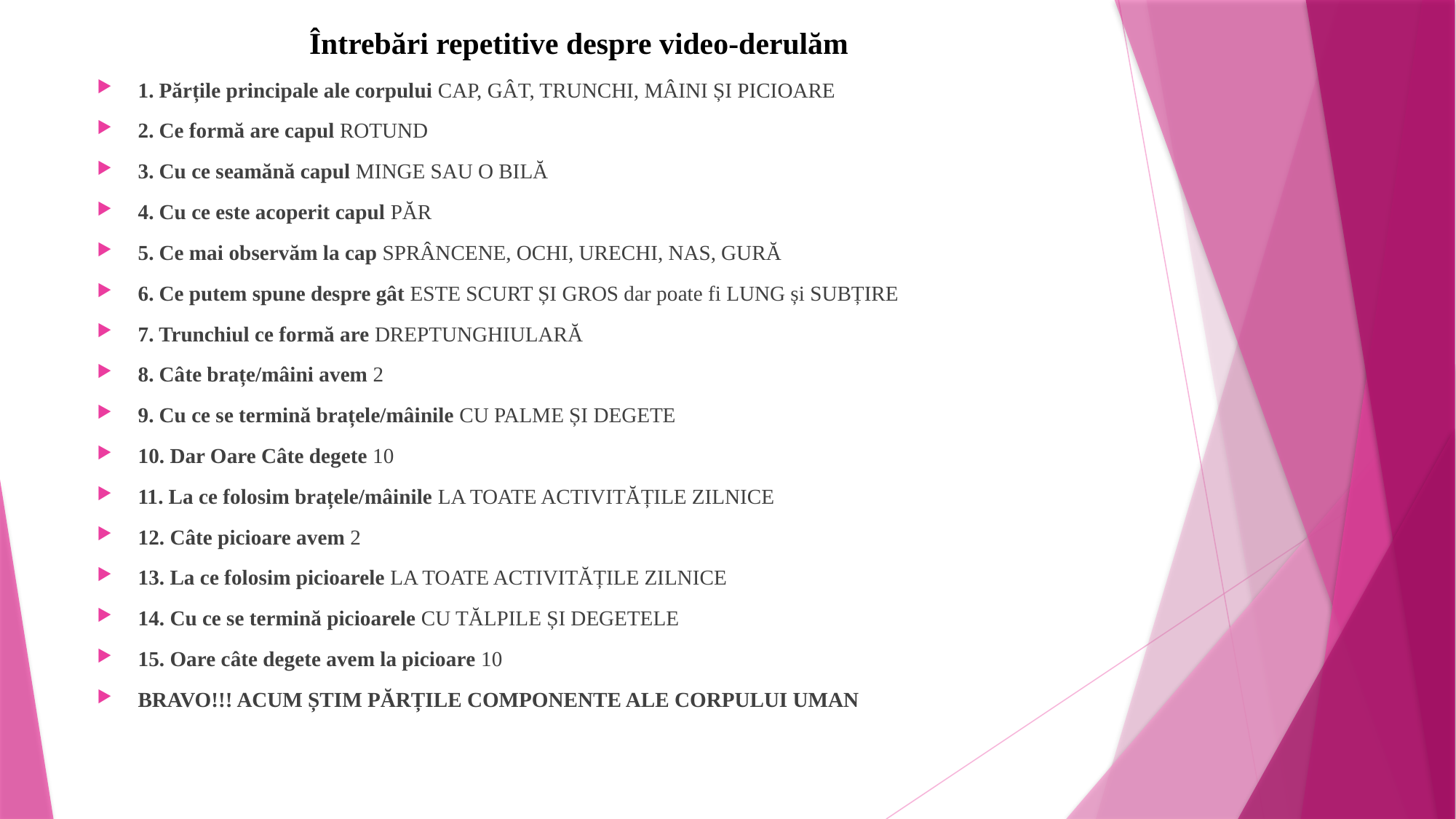

# Întrebări repetitive despre video-derulăm
1. Părțile principale ale corpului CAP, GÂT, TRUNCHI, MÂINI ȘI PICIOARE
2. Ce formă are capul ROTUND
3. Cu ce seamănă capul MINGE SAU O BILĂ
4. Cu ce este acoperit capul PĂR
5. Ce mai observăm la cap SPRÂNCENE, OCHI, URECHI, NAS, GURĂ
6. Ce putem spune despre gât ESTE SCURT ȘI GROS dar poate fi LUNG și SUBȚIRE
7. Trunchiul ce formă are DREPTUNGHIULARĂ
8. Câte brațe/mâini avem 2
9. Cu ce se termină brațele/mâinile CU PALME ȘI DEGETE
10. Dar Oare Câte degete 10
11. La ce folosim brațele/mâinile LA TOATE ACTIVITĂȚILE ZILNICE
12. Câte picioare avem 2
13. La ce folosim picioarele LA TOATE ACTIVITĂȚILE ZILNICE
14. Cu ce se termină picioarele CU TĂLPILE ȘI DEGETELE
15. Oare câte degete avem la picioare 10
BRAVO!!! ACUM ȘTIM PĂRȚILE COMPONENTE ALE CORPULUI UMAN